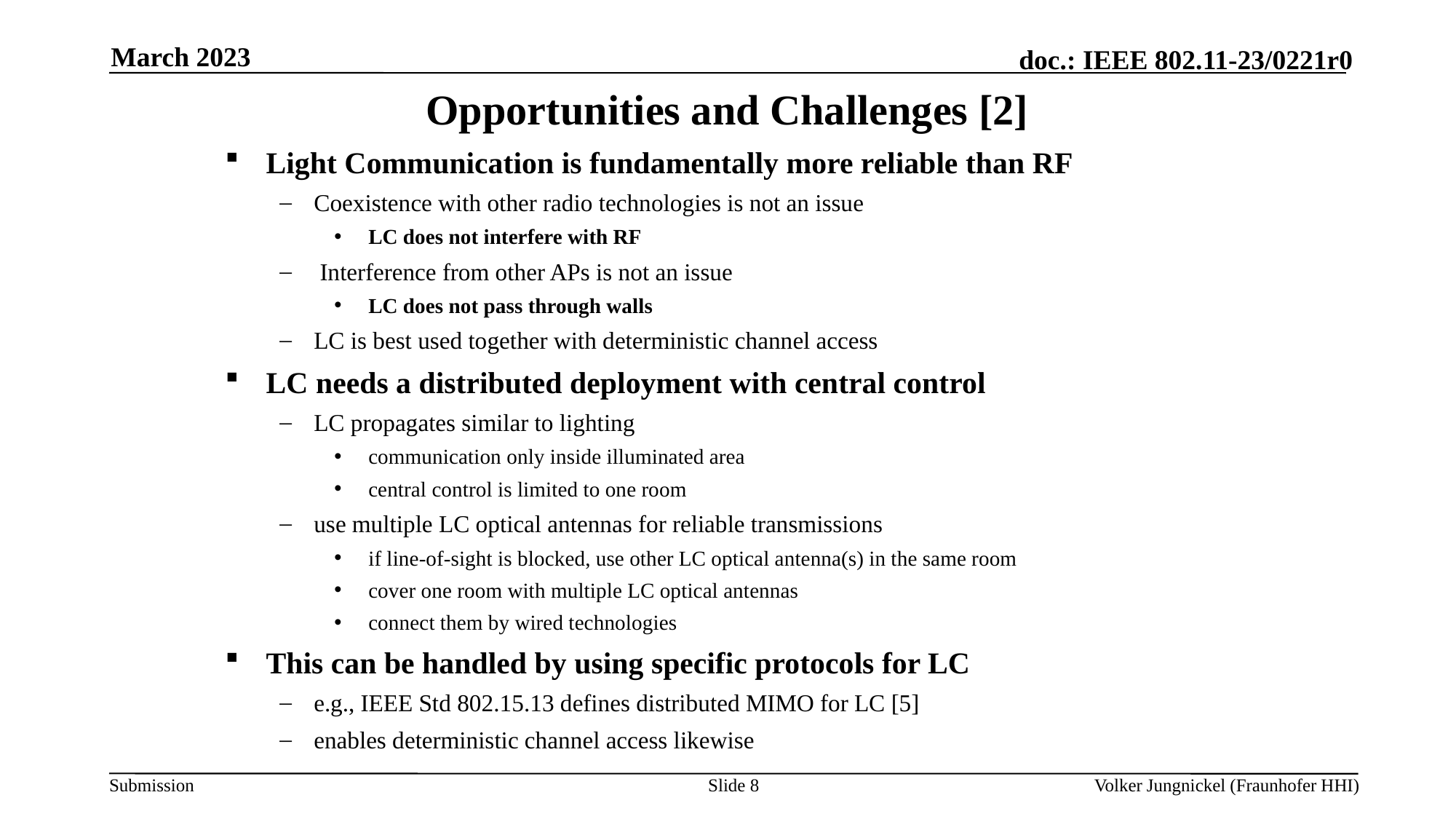

March 2023
# Opportunities and Challenges [2]
Light Communication is fundamentally more reliable than RF
Coexistence with other radio technologies is not an issue
LC does not interfere with RF
 Interference from other APs is not an issue
LC does not pass through walls
LC is best used together with deterministic channel access
LC needs a distributed deployment with central control
LC propagates similar to lighting
communication only inside illuminated area
central control is limited to one room
use multiple LC optical antennas for reliable transmissions
if line-of-sight is blocked, use other LC optical antenna(s) in the same room
cover one room with multiple LC optical antennas
connect them by wired technologies
This can be handled by using specific protocols for LC
e.g., IEEE Std 802.15.13 defines distributed MIMO for LC [5]
enables deterministic channel access likewise

Slide 8
Volker Jungnickel (Fraunhofer HHI)